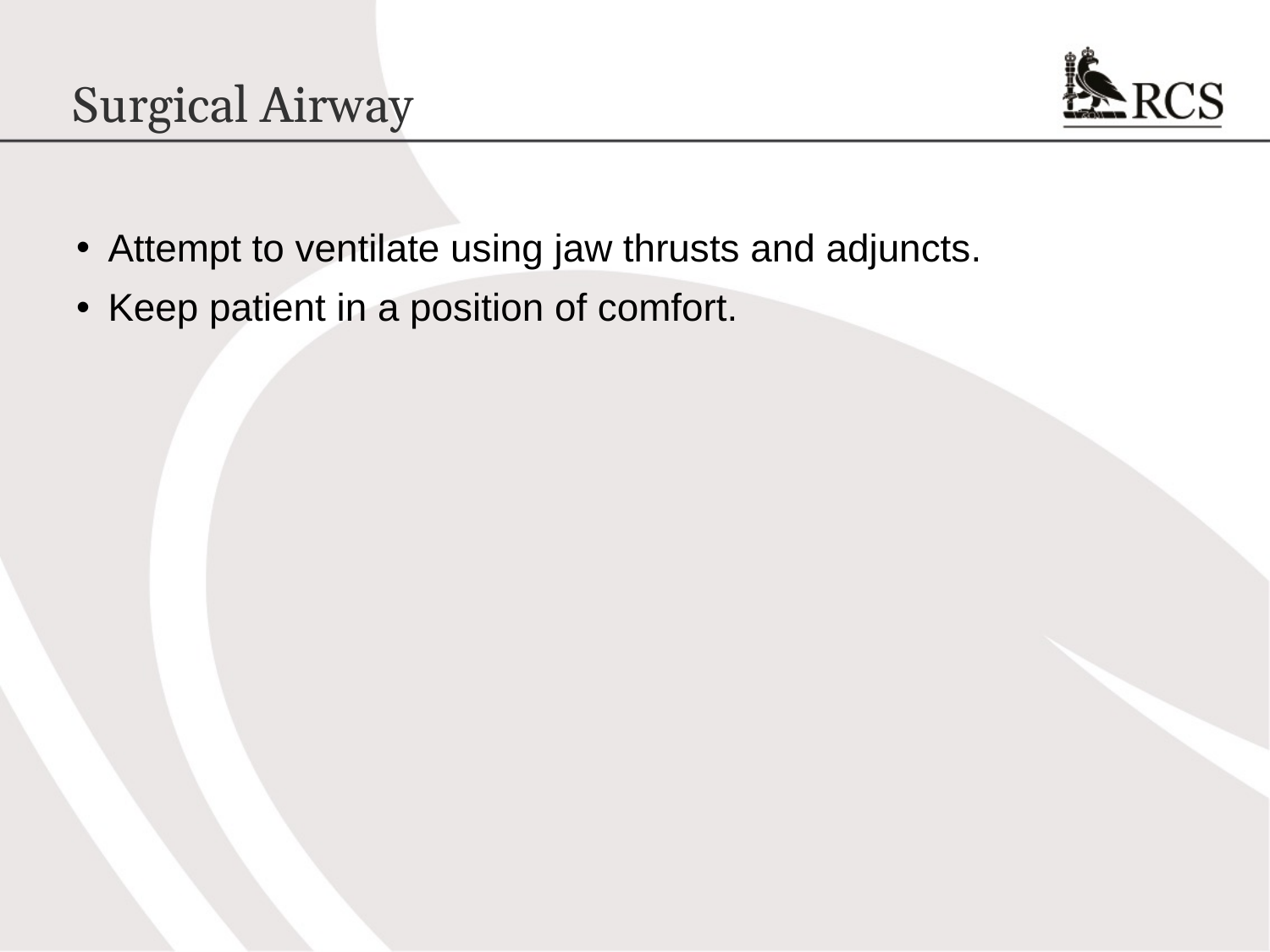

# Surgical Airway
Attempt to ventilate using jaw thrusts and adjuncts.
Keep patient in a position of comfort.